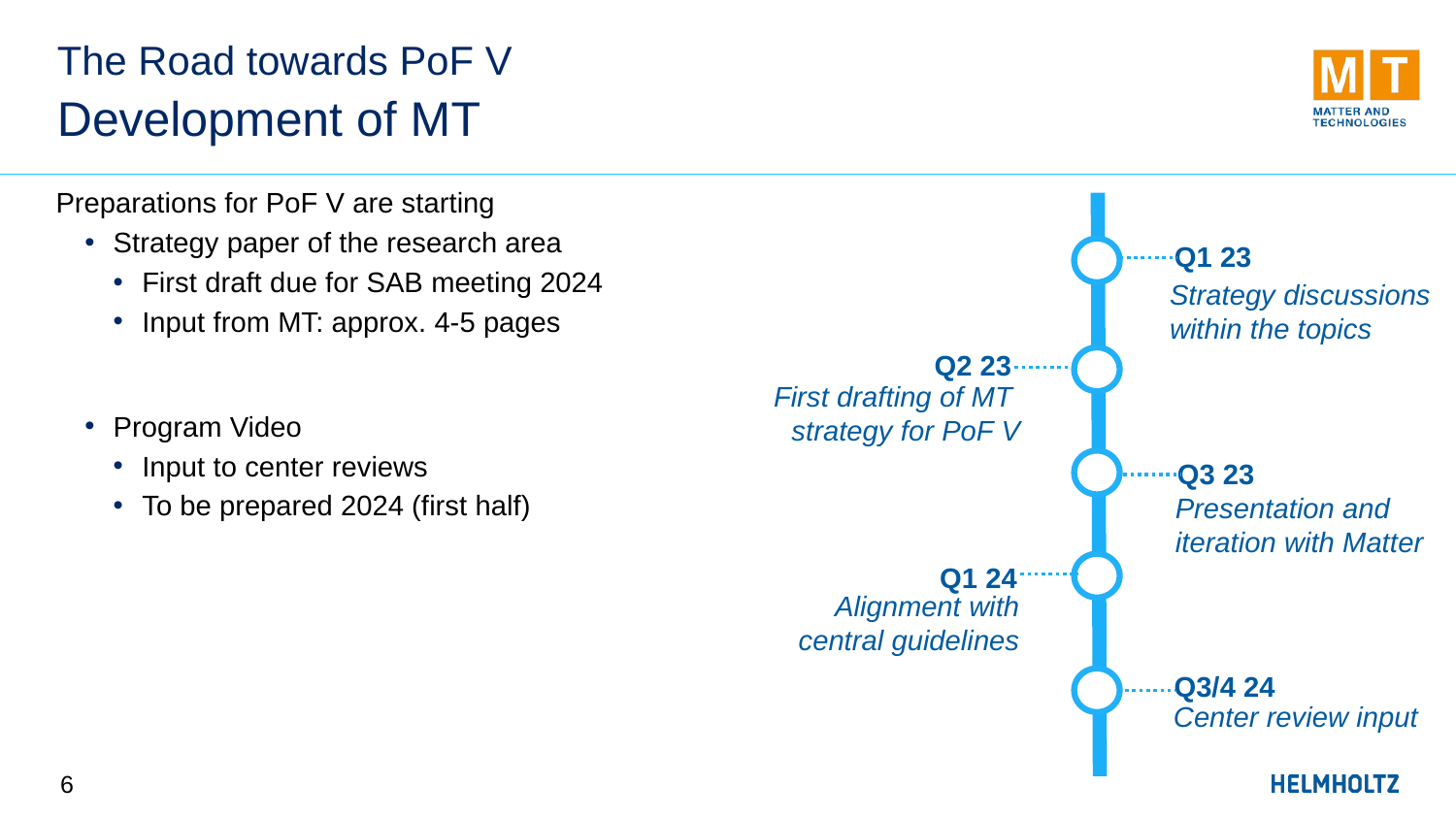

# The Road towards PoF V
Development of MT
Preparations for PoF V are starting
Strategy paper of the research area
First draft due for SAB meeting 2024
Input from MT: approx. 4-5 pages

Program Video
Input to center reviews
To be prepared 2024 (first half)

Q1 23
Strategy discussions
within the topics
Q2 23
First drafting of MT
strategy for PoF V
Q3 23
Presentation and
iteration with Matter
Q1 24
Alignment with
central guidelines
Q3/4 24
Center review input
6